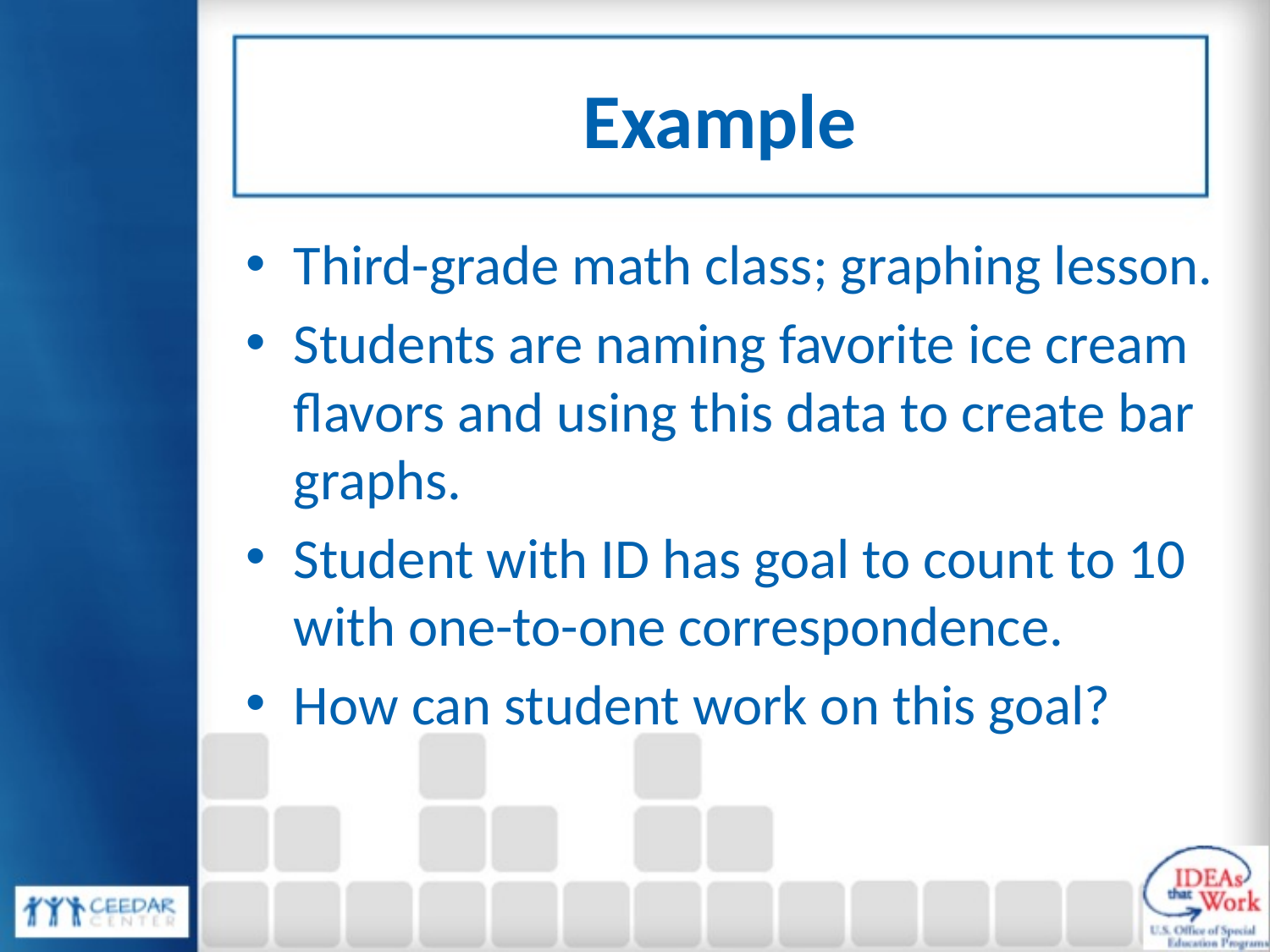

# Example
Third-grade math class; graphing lesson.
Students are naming favorite ice cream flavors and using this data to create bar graphs.
Student with ID has goal to count to 10 with one-to-one correspondence.
How can student work on this goal?